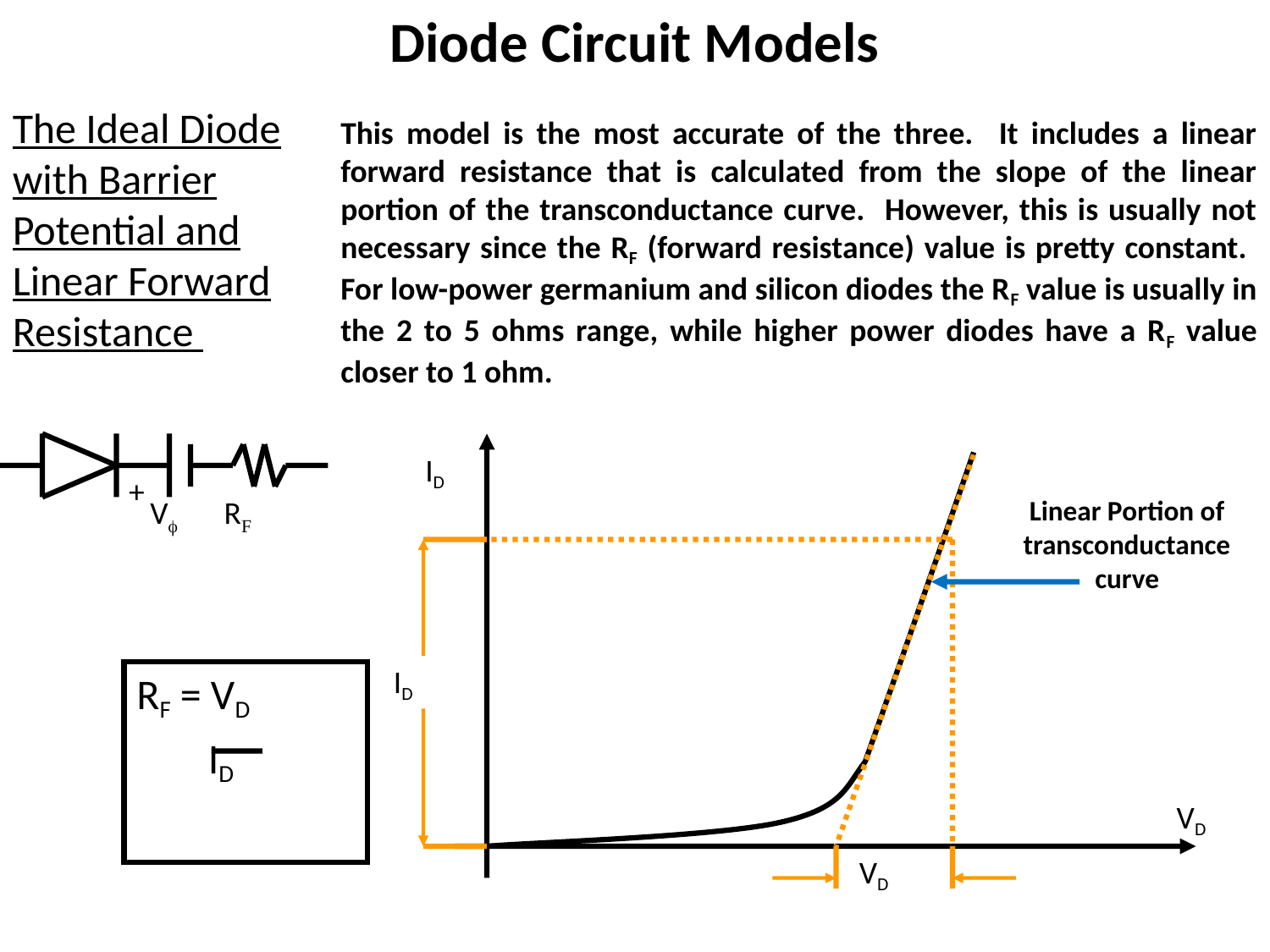

Diode Circuit Models
The Ideal Diode with Barrier Potential and Linear Forward Resistance
This model is the most accurate of the three.  It includes a linear forward resistance that is calculated from the slope of the linear portion of the transconductance curve.  However, this is usually not necessary since the RF (forward resistance) value is pretty constant.  For low-power germanium and silicon diodes the RF value is usually in the 2 to 5 ohms range, while higher power diodes have a RF value closer to 1 ohm.

ID

+

Vφ

RF
Linear Portion of transconductance curve

ID

RF = VD
             ID

VD

VD